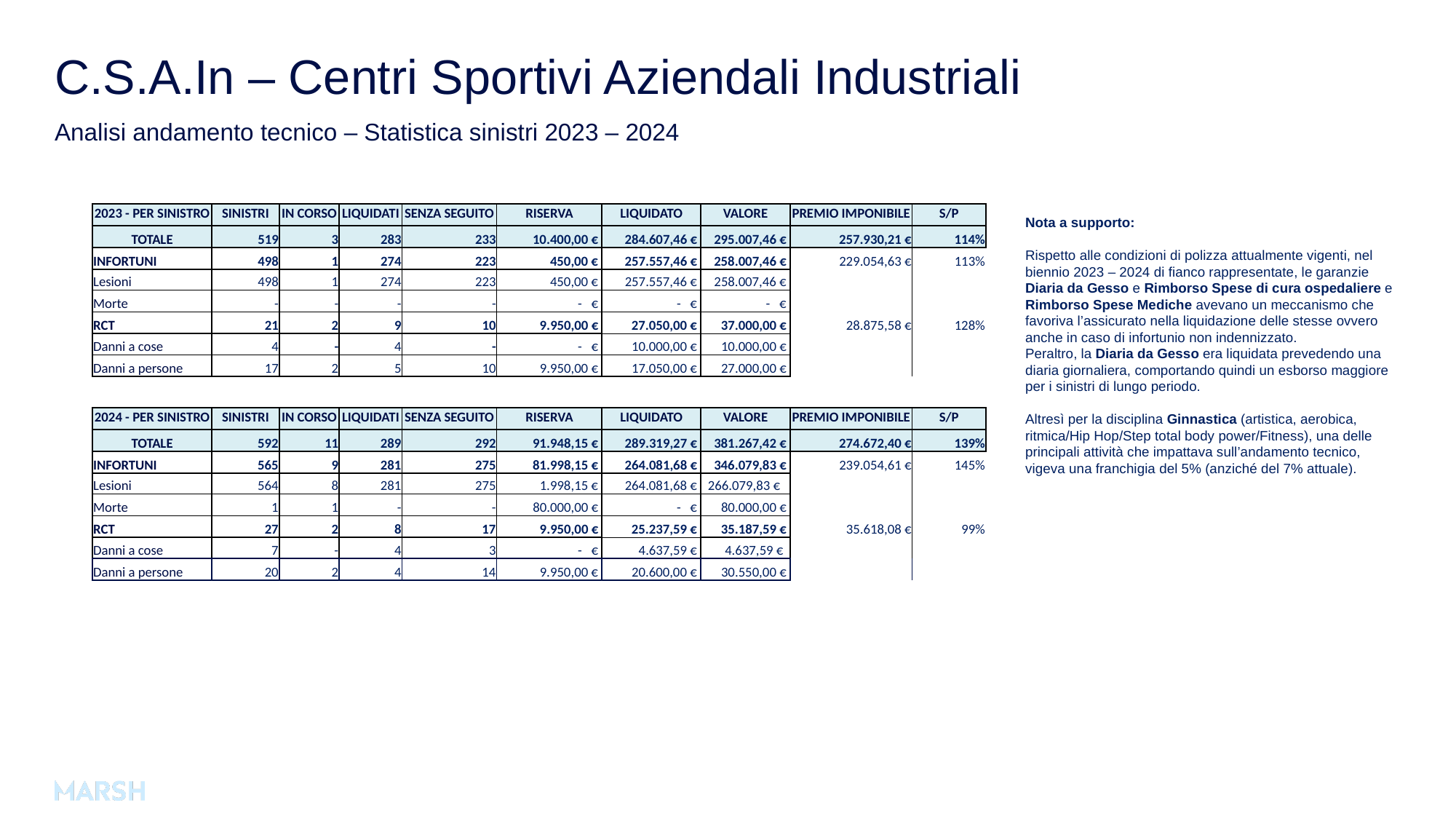

# C.S.A.In – Centri Sportivi Aziendali Industriali
Analisi andamento tecnico – Statistica sinistri 2023 – 2024

| 2023 - PER SINISTRO | SINISTRI | IN CORSO | LIQUIDATI | SENZA SEGUITO | RISERVA | LIQUIDATO | VALORE | PREMIO IMPONIBILE | S/P |  |
| --- | --- | --- | --- | --- | --- | --- | --- | --- | --- | --- |
| TOTALE | 519 | 3 | 283 | 233 | 10.400,00 € | 284.607,46 € | 295.007,46 € | 257.930,21 € | 114% |  |
| INFORTUNI | 498 | 1 | 274 | 223 | 450,00 € | 257.557,46 € | 258.007,46 € | 229.054,63 € | 113% |  |
| Lesioni | 498 | 1 | 274 | 223 | 450,00 € | 257.557,46 € | 258.007,46 € |  |  |  |
| Morte | - | - | - | - | - € | - € | - € |  |  |  |
| RCT | 21 | 2 | 9 | 10 | 9.950,00 € | 27.050,00 € | 37.000,00 € | 28.875,58 € | 128% |  |
| Danni a cose | 4 | - | 4 | - | - € | 10.000,00 € | 10.000,00 € |  |  |  |
| Danni a persone | 17 | 2 | 5 | 10 | 9.950,00 € | 17.050,00 € | 27.000,00 € |  |  |  |
|  |  |  |  |  |  |  |  |  |  |  |
| 2024 - PER SINISTRO | SINISTRI | IN CORSO | LIQUIDATI | SENZA SEGUITO | RISERVA | LIQUIDATO | VALORE | PREMIO IMPONIBILE | S/P |  |
| TOTALE | 592 | 11 | 289 | 292 | 91.948,15 € | 289.319,27 € | 381.267,42 € | 274.672,40 € | 139% |  |
| INFORTUNI | 565 | 9 | 281 | 275 | 81.998,15 € | 264.081,68 € | 346.079,83 € | 239.054,61 € | 145% |  |
| Lesioni | 564 | 8 | 281 | 275 | 1.998,15 € | 264.081,68 € | 266.079,83 € |  |  |  |
| Morte | 1 | 1 | - | - | 80.000,00 € | - € | 80.000,00 € |  |  |  |
| RCT | 27 | 2 | 8 | 17 | 9.950,00 € | 25.237,59 € | 35.187,59 € | 35.618,08 € | 99% |  |
| Danni a cose | 7 | - | 4 | 3 | - € | 4.637,59 € | 4.637,59 € |  |  |  |
| Danni a persone | 20 | 2 | 4 | 14 | 9.950,00 € | 20.600,00 € | 30.550,00 € |  |  |  |
Nota a supporto:

Rispetto alle condizioni di polizza attualmente vigenti, nel biennio 2023 – 2024 di fianco rappresentate, le garanzie Diaria da Gesso e Rimborso Spese di cura ospedaliere e Rimborso Spese Mediche avevano un meccanismo che favoriva l’assicurato nella liquidazione delle stesse ovvero anche in caso di infortunio non indennizzato.
Peraltro, la Diaria da Gesso era liquidata prevedendo una diaria giornaliera, comportando quindi un esborso maggiore per i sinistri di lungo periodo.

Altresì per la disciplina Ginnastica (artistica, aerobica, ritmica/Hip Hop/Step total body power/Fitness), una delle principali attività che impattava sull’andamento tecnico, vigeva una franchigia del 5% (anziché del 7% attuale).
4